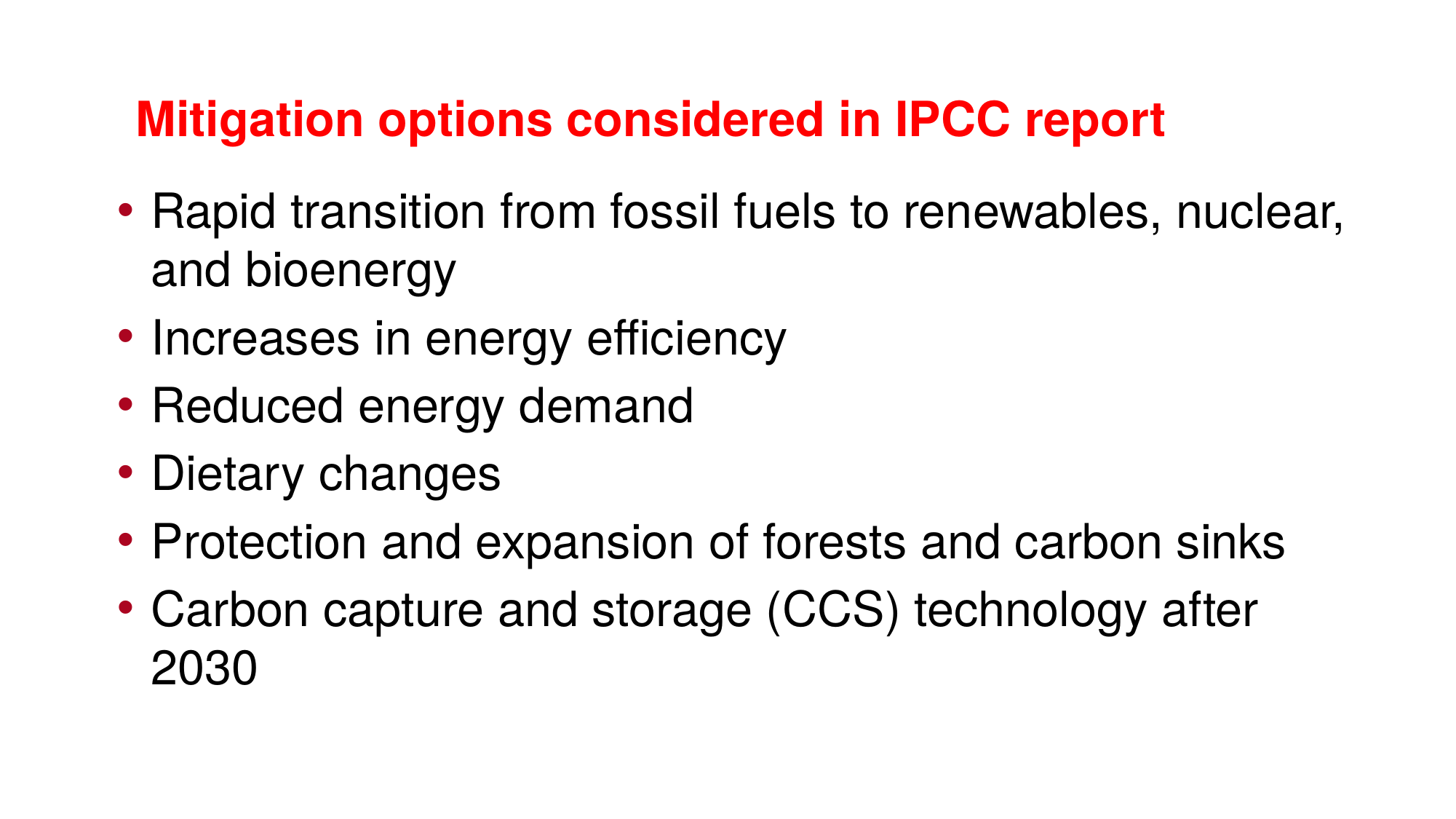

# Mitigation options considered in IPCC report
Rapid transition from fossil fuels to renewables, nuclear, and bioenergy
Increases in energy efficiency
Reduced energy demand
Dietary changes
Protection and expansion of forests and carbon sinks
Carbon capture and storage (CCS) technology after 2030